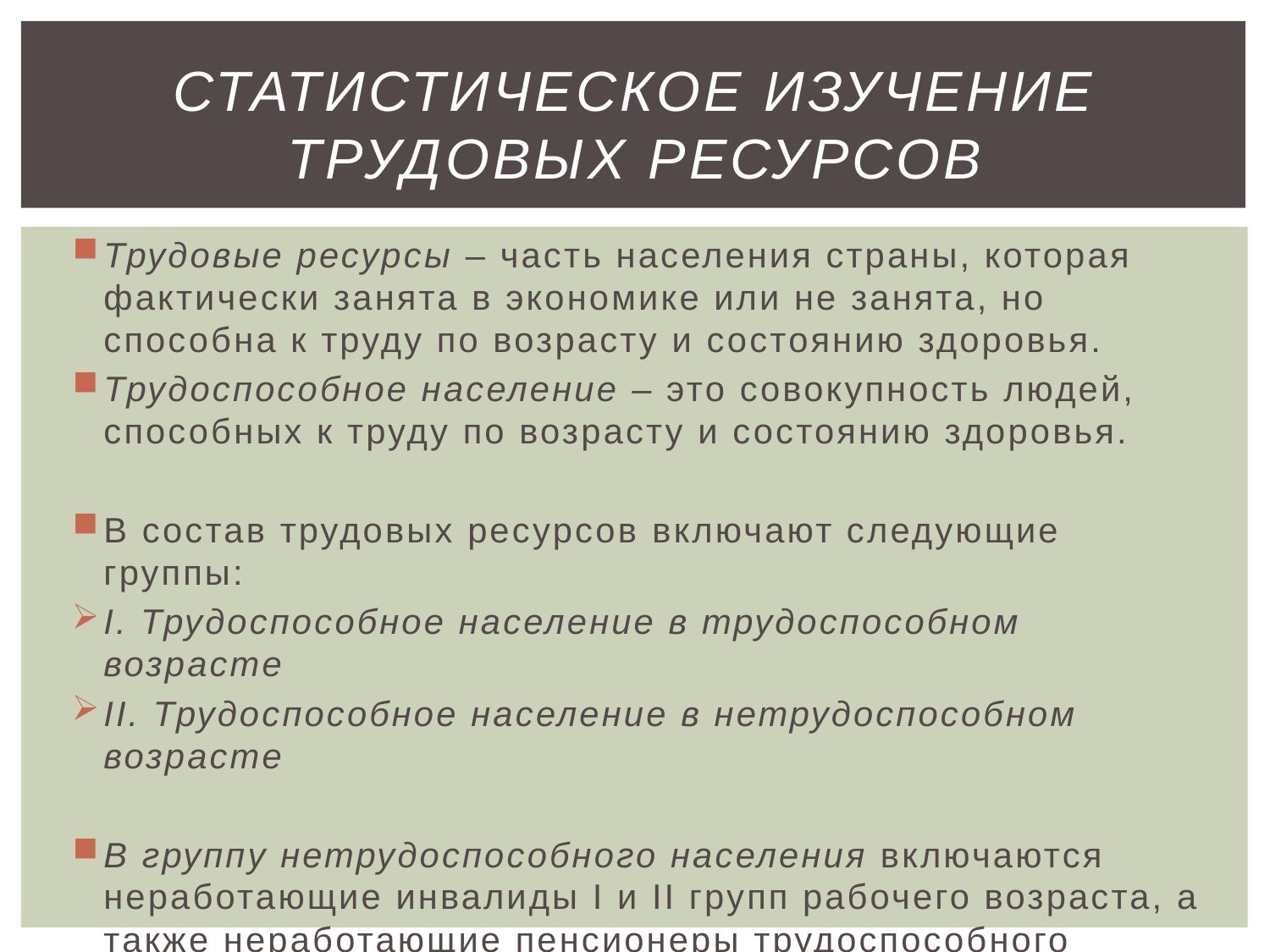

# Статистическое изучение трудовых ресурсов
Трудовые ресурсы – часть населения страны, которая факти­чески занята в экономике или не занята, но способна к труду по возрасту и состоянию здоровья.
Трудоспособное население – это совокупность людей, способных к труду по возрасту и состоянию здоровья.

В состав трудовых ресурсов включают следующие группы:
I. Трудоспособное население в трудоспособном возрасте
II. Трудоспособное население в нетрудоспособном возрасте

В группу нетрудоспособного населения включаются неработа­ющие инвалиды I и II групп рабочего возраста, а также неработающие пенсионеры трудоспособного возраста, получающие пен­сию по возрасту на льготных условиях.